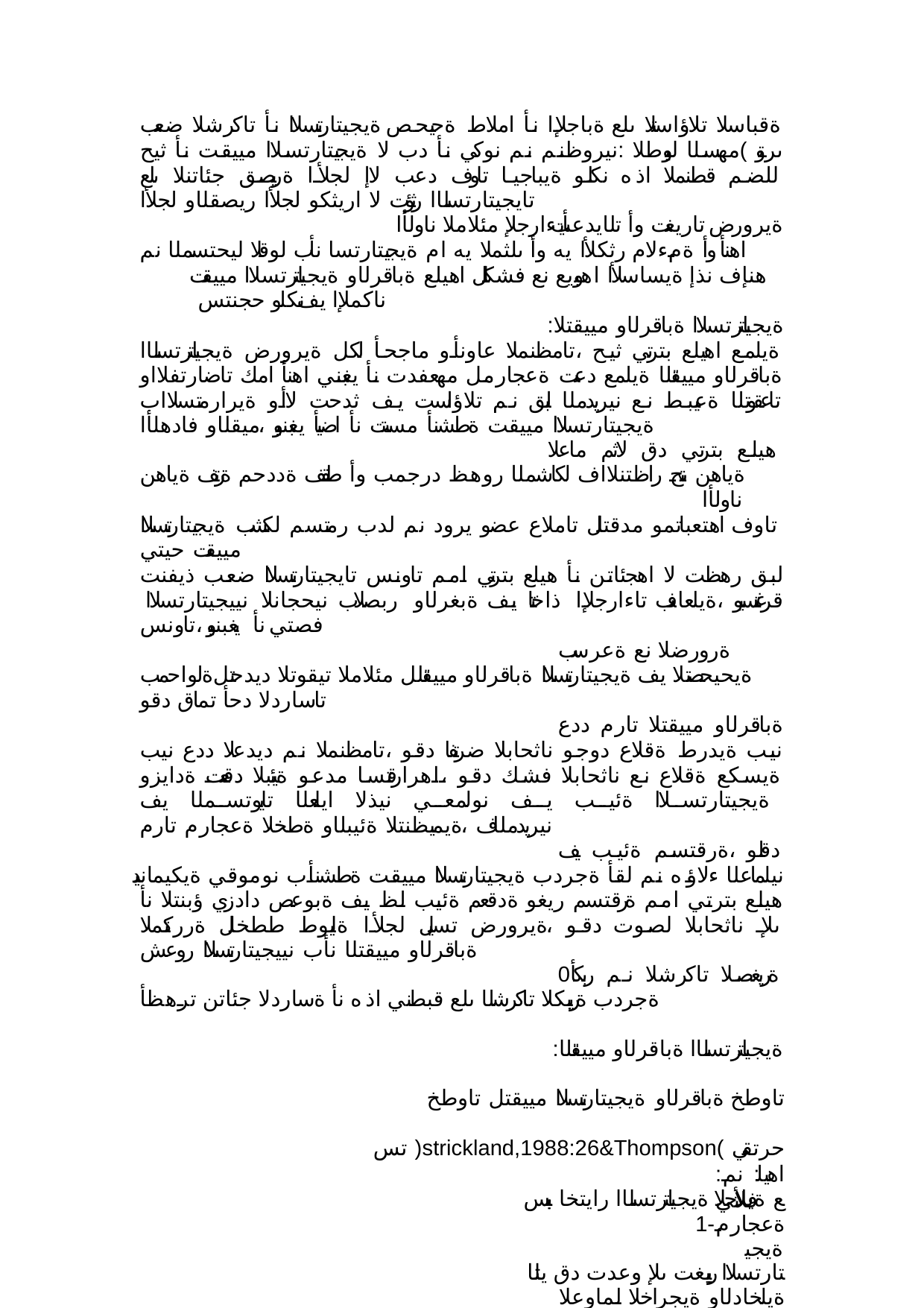

ةقباسلا تلاؤاستلا ىلع ةباجلإا نأ املاط ةحيحص ةيجيتارتسلاا نأ تاكرشلا ضعب ىرتو )مهسلا ليوطلا :نيروظنم نم نوكي نأ دب لا ةيجيتارتسلاا مييقت نأ ثيح للضم قطنملا اذه نكلو ةيباجيا تاوف دعب لاإ لجلأا ةريصق جئاتنلا ىلع تايجيتارتسلاا رثؤت لا اريثكو لجلأا ريصقلاو لجلأا
ةيرورض تاريغت وأ تلايدعت يأ ءارجلإ مئلاملا ناولأا
اهنأ وأ ةمءلام رثكلأا يه وأ ىلثملا يه ام ةيجيتارتسا نأب لوقلا ليحتسملا نم هنإف نذإ ةيساسلأا اهبويع نع فشكلل اهيلع ةباقرلاو ةيجيتارتسلاا مييقت ناكملإا يف نكلو حجنتس
:ةيجيتارتسلاا ةباقرلاو مييقتلا ةيلمع اهيلع بترتي ثيح ،تامظنملا عاونأو ماجحأ لكل ةيرورض ةيجيتارتسلاا ةباقرلاو مييقتلا ةيلمع دعت ةعجارمل مهعفدت نأ يغبني اهنأ امك تاضارتفلااو تاعقوتلا ةعيبط نع نيريدملا لبق نم تلاؤاست يف ثدحت لاأو ةيرارمتسلااب ةيجيتارتسلاا مييقت ةطشنأ مستت نأ اضيأ يغبنيو ،ميقلاو فادهلأا
هيلع بترتي دق لاثم ماعلا ةياهن ىتح راظتنلااف لكاشملا روهظ درجمب وأ طقف ةددحم ةرتف ةياهن
ناولأا تاوف اهتعباتمو مدقتلل تاملاع عضو يرود نم لدب رمتسم لكشب ةيجيتارتسلاا مييقت حيتي
لبق رهظت لا اهجئاتن نأ هيلع بترتي امم تاونس تايجيتارتسلاا ضعب ذيفنت قرغتسيو ،ةيلعافب تاءارجلإا  ذاختا  يف  ةبغرلاو  ربصلاب  نيحجانلا  نييجيتارتسلاا  فصتي  نأ  يغبنيو  ،تاونس
ةرورضلا نع ةعرسب ةيحيحصتلا يف ةيجيتارتسلاا ةباقرلاو مييقتلل مئلاملا تيقوتلا ديدحتل ةلواحمب تاساردلا دحأ تماق دقو
ةباقرلاو مييقتلا تارم ددع نيب ةيدرط ةقلاع دوجو ناثحابلا ضرتفا دقو ،تامظنملا نم ديدعلا ددع نيب ةيسكع ةقلاع نع ناثحابلا فشك دقو ،اهرارقتسا مدعو ةئيبلا دقعت ةدايزو ةيجيتارتسلاا ةئيب يف نولمعي نيذلا ايلعلا تايوتسملا يف نيريدملاف ،ةيميظنتلا ةئيبلاو ةطخلا ةعجارم تارم
دقلو ،ةرقتسم ةئيب يف نيلماعلا ءلاؤه نم لقأ ةجردب ةيجيتارتسلاا مييقت ةطشنأب نوموقي ةيكيمانيد هيلع بترتي امم ةرقتسم ريغو ةدقعم ةئيب لظ يف ةبوعص دادزي ؤبنتلا نأ ىلإ ناثحابلا لصوت دقو ،ةيرورض تسيل لجلأا ةليوط ططخلل ةرركتملا ةباقرلاو مييقتلا نأب نييجيتارتسلاا روعش
0ةريغصلا تاكرشلا نم ربكأ ةجردب ةريبكلا تاكرشلا ىلع قبطني اذه نأ ةساردلا جئاتن ترهظأ
:ةيجيتارتسلاا ةباقرلاو مييقتلا تاوطخ ةباقرلاو ةيجيتارتسلاا مييقتل تاوطخ تس )strickland,1988:26&Thompson( حرتقي
:اهيلع ةيلاحلا ةيجيتارتسلاا رايتخا ببس ةعجارم-1
ةيجيتارتسلاا رييغت ىلإ وعدت دق يتلا ةيلخادلاو ةيجراخلا لماوعلا ديدحت-2
ةيجراخلا تاديدهتلاو صرفلا مييقت ةداعإ-3 ةيلخادلا فعضلاو ةوقلا طاقن مييقت ةداعإ-4
دراوملا ىلع لوصحلا تابوعصو دئاعلا /ةرطاخملا بناوج رابتعلاا رظنب ذخلأا-5 ةعقوتملاو ةيلاحلا فورظلا يف ةيجيتارتسلاا ذيفنت ةيفيك ريدقت-6
:اهنأب ةباقرلا ةيلمع اددح دقف )glueck, 1989:35 & jauch( امأ
ءادلأا فادهأ ديدحت-1 ططخلا زاجناو تايجيتارتسلااو فادهلأا قيقحتل اهب حومسملا دودحلاو ريياعملا عضو-2 فاشتكاو نيعم نمز يف ةططخملا تايجيتارتسلااو فادهلأاب هتقلاع يف يلعفلا زكرملا سايق-3
اهليلحتو ءادلأا يف تثدح يتلا تافارحنلاا تافارحنلال ةيحيحصتلا تاءارجلإا ذاختاب ةرادلإا مايق-4
ىذلا ةيجيتارتسلاا مييقت رصانعل مهجذومن )Steiner et. Al.,1986 : 242( نم لك حرطو
:نم فلأتي